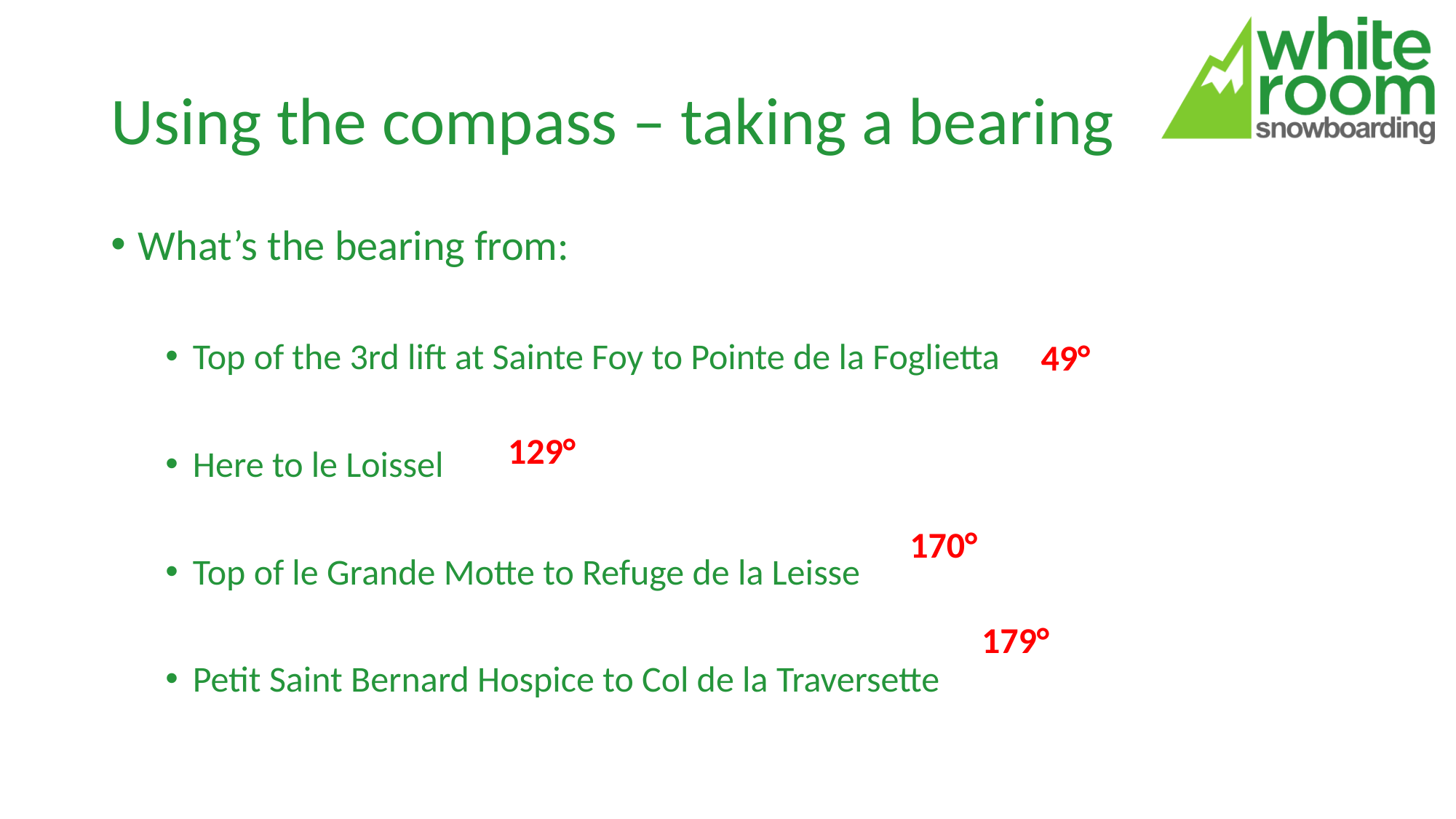

# Using the compass – taking a bearing
What’s the bearing from:

Top of the 3rd lift at Sainte Foy to Pointe de la Foglietta

Here to le Loissel

Top of le Grande Motte to Refuge de la Leisse

Petit Saint Bernard Hospice to Col de la Traversette
  49°
  129°
  170°
  179°